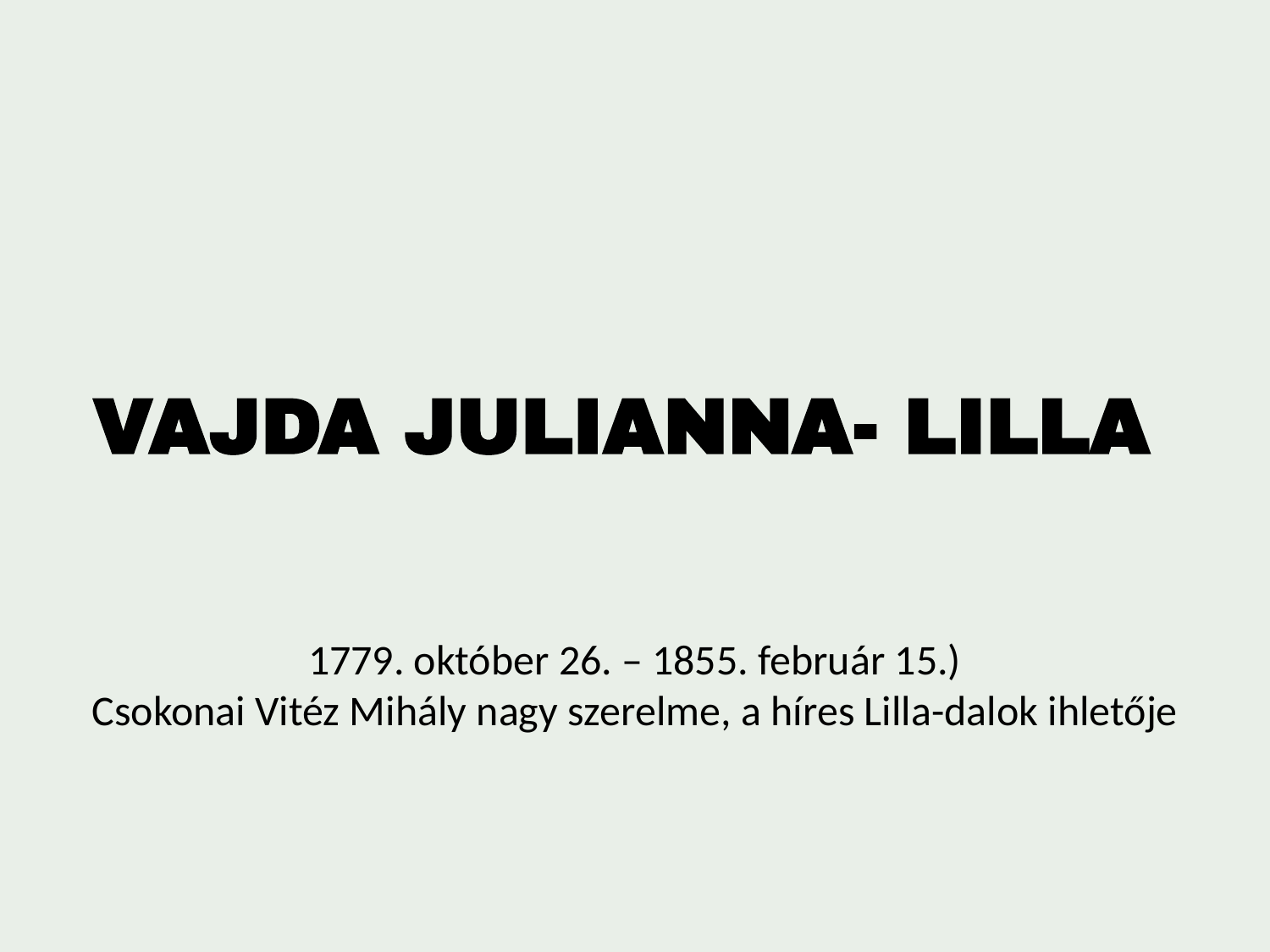

VAJDA JULIANNA- LILLA
 1779. október 26. – 1855. február 15.)
Csokonai Vitéz Mihály nagy szerelme, a híres Lilla-dalok ihletője